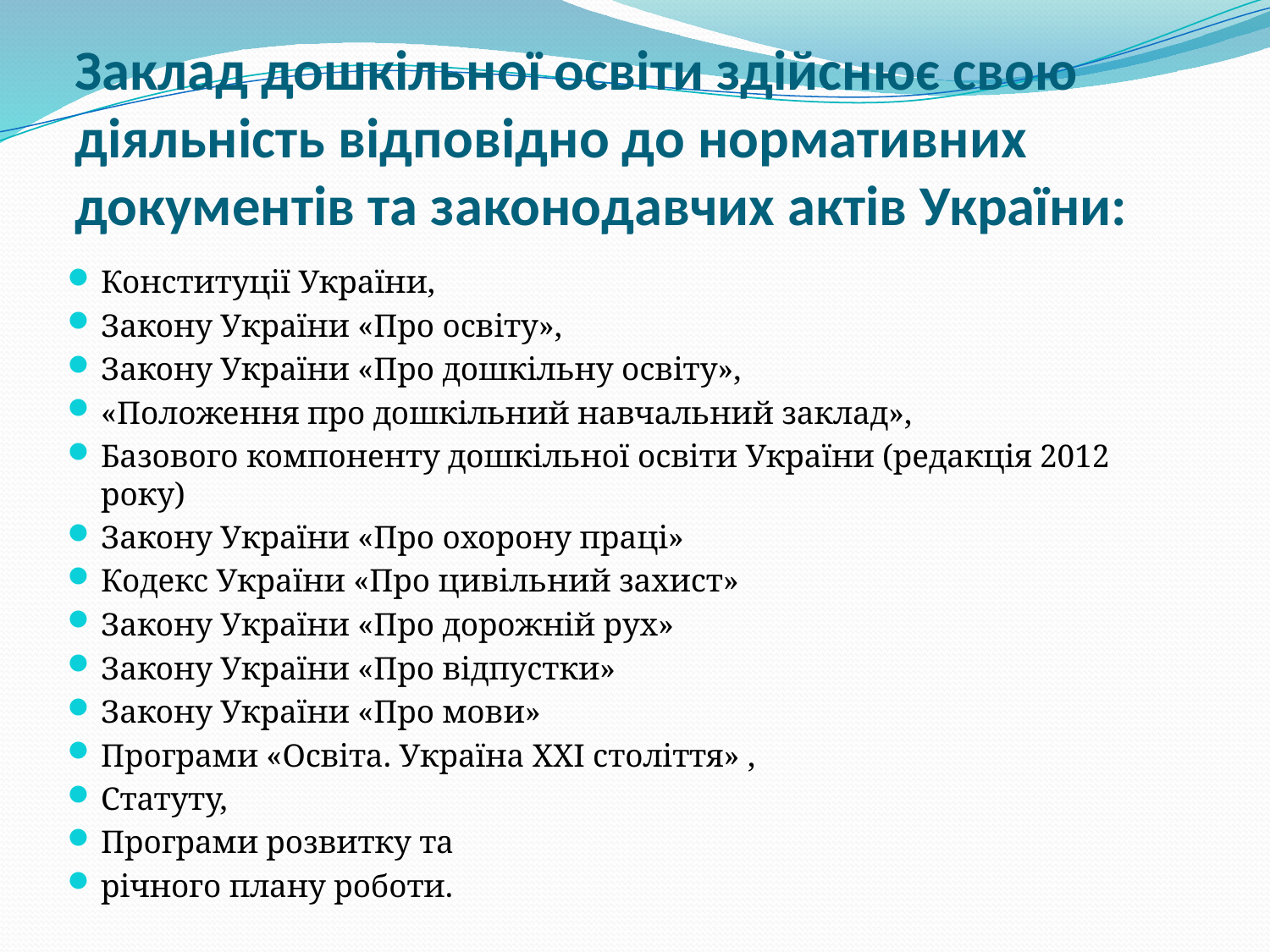

# Заклад дошкільної освіти здійснює свою діяльність відповідно до нормативних документів та законодавчих актів України:
Конституції України,
Закону України «Про освіту»,
Закону України «Про дошкільну освіту»,
«Положення про дошкільний навчальний заклад»,
Базового компоненту дошкільної освіти України (редакція 2012 року)
Закону України «Про охорону праці»
Кодекс України «Про цивільний захист»
Закону України «Про дорожній рух»
Закону України «Про відпустки»
Закону України «Про мови»
Програми «Освіта. Україна ХХІ століття» ,
Статуту,
Програми розвитку та
річного плану роботи.